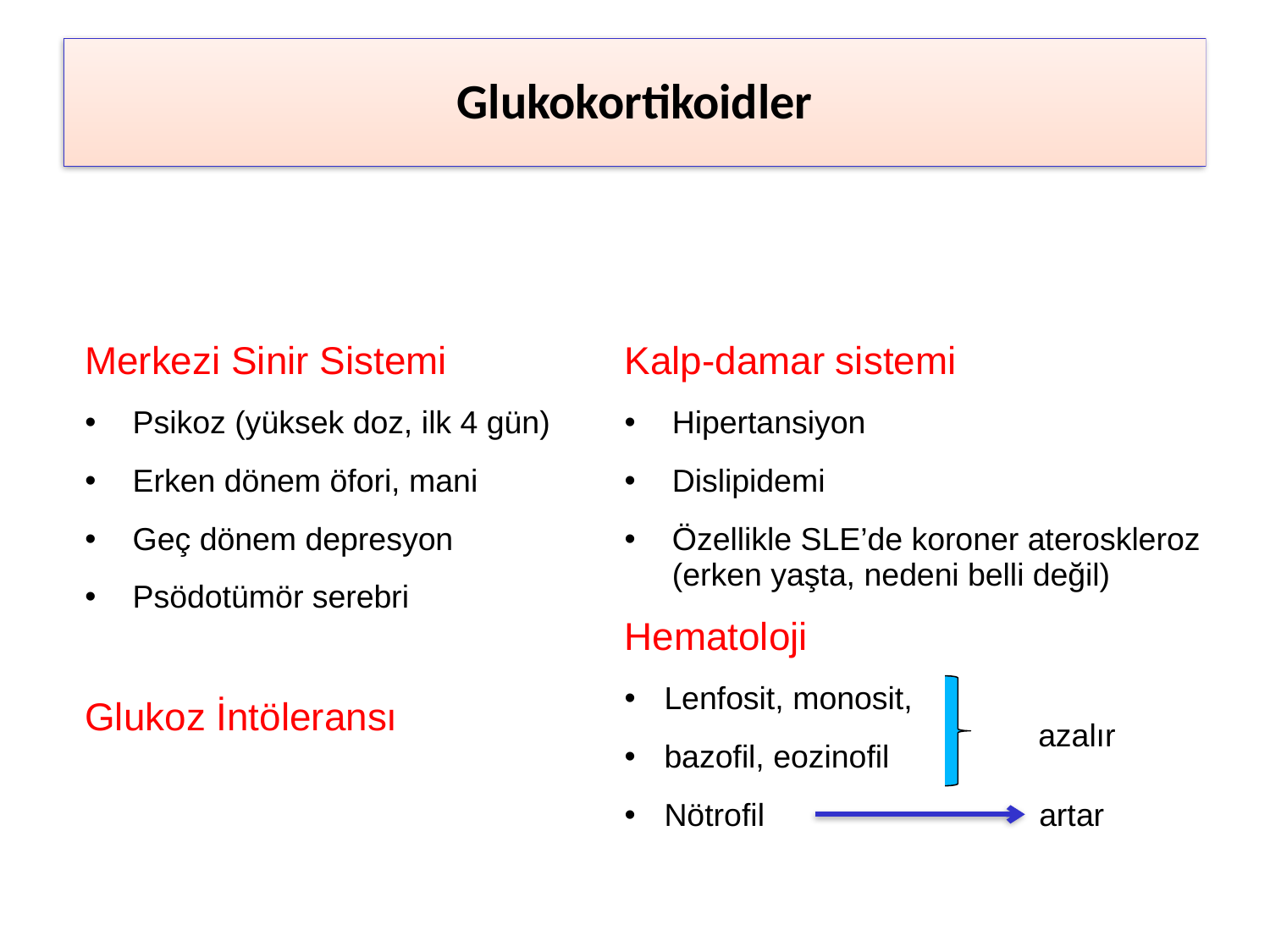

Glukokortikoidler
Merkezi Sinir Sistemi
Psikoz (yüksek doz, ilk 4 gün)
Erken dönem öfori, mani
Geç dönem depresyon
Psödotümör serebri

Glukoz İntöleransı
Kalp-damar sistemi
Hipertansiyon
Dislipidemi
Özellikle SLE’de koroner ateroskleroz (erken yaşta, nedeni belli değil)
Hematoloji
Lenfosit, monosit,
bazofil, eozinofil
Nötrofil                               artar

azalır